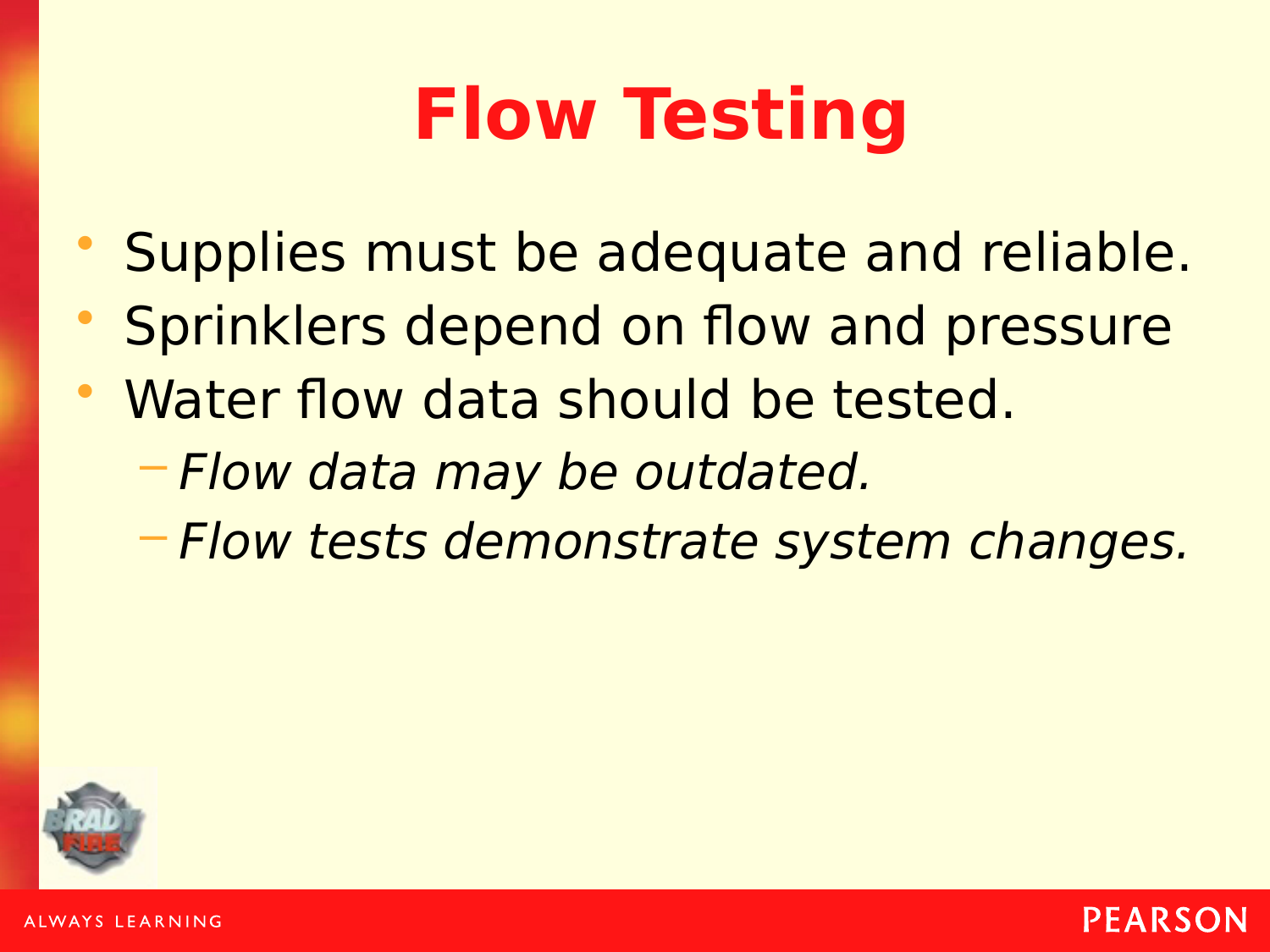

# Flow Testing
Supplies must be adequate and reliable.
Sprinklers depend on flow and pressure
Water flow data should be tested.
Flow data may be outdated.
Flow tests demonstrate system changes.